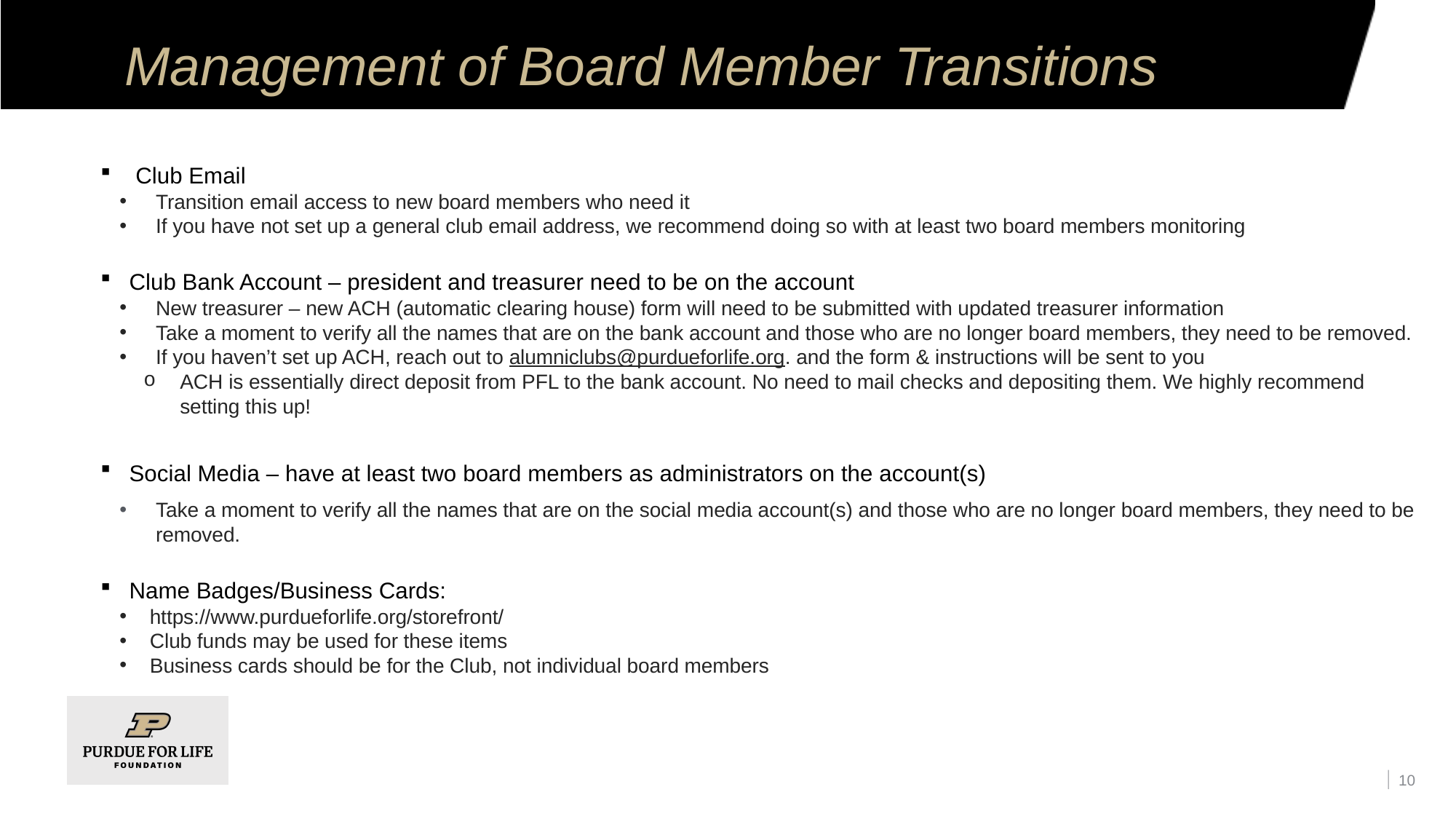

# Management of Board Member Transitions

 Club Email
Transition email access to new board members who need it
If you have not set up a general club email address, we recommend doing so with at least two board members monitoring

Club Bank Account – president and treasurer need to be on the account
New treasurer – new ACH (automatic clearing house) form will need to be submitted with updated treasurer information
Take a moment to verify all the names that are on the bank account and those who are no longer board members, they need to be removed.
If you haven’t set up ACH, reach out to alumniclubs@purdueforlife.org. and the form & instructions will be sent to you
ACH is essentially direct deposit from PFL to the bank account. No need to mail checks and depositing them. We highly recommend setting this up!

Social Media – have at least two board members as administrators on the account(s)
Take a moment to verify all the names that are on the social media account(s) and those who are no longer board members, they need to be removed.

Name Badges/Business Cards:
https://www.purdueforlife.org/storefront/
Club funds may be used for these items
Business cards should be for the Club, not individual board members